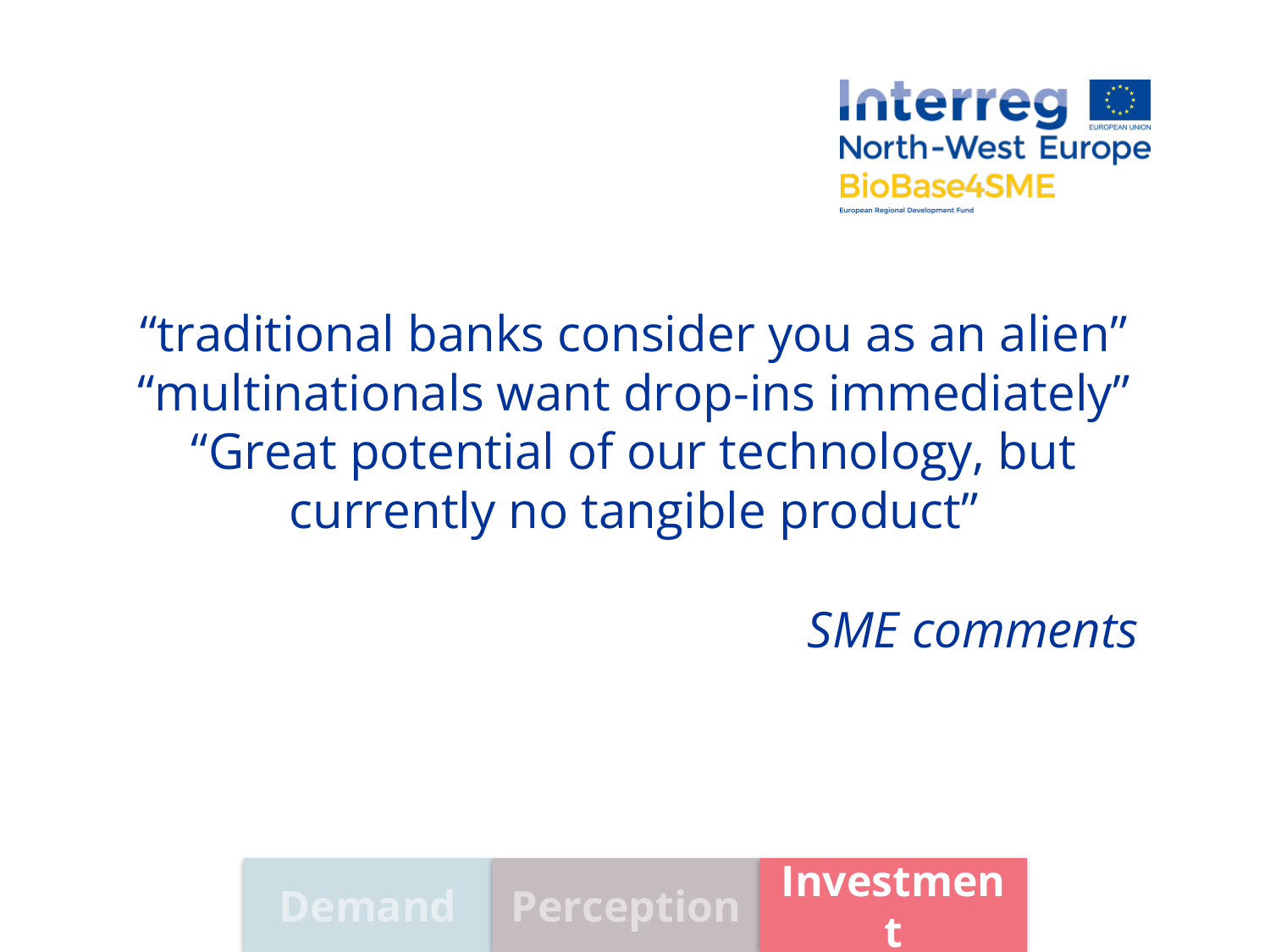

“traditional banks consider you as an alien”
“multinationals want drop-ins immediately”
“Great potential of our technology, but currently no tangible product”
SME comments
Investment
Demand
Perception